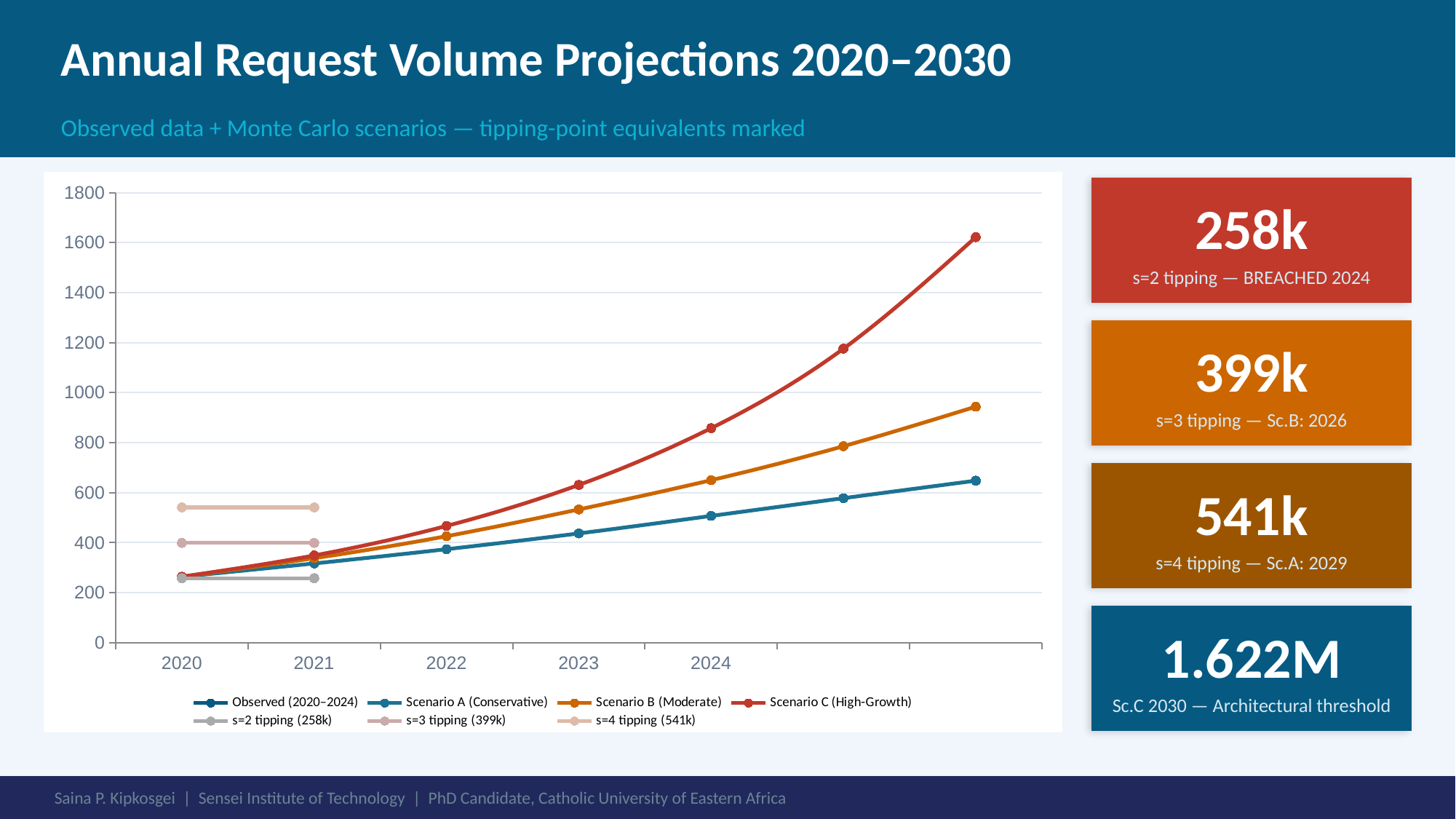

Annual Request Volume Projections 2020–2030
Observed data + Monte Carlo scenarios — tipping-point equivalents marked

[unsupported chart]

258k
s=2 tipping — BREACHED 2024

399k
s=3 tipping — Sc.B: 2026

541k
s=4 tipping — Sc.A: 2029

1.622M
Sc.C 2030 — Architectural threshold

Saina P. Kipkosgei  |  Sensei Institute of Technology  |  PhD Candidate, Catholic University of Eastern Africa